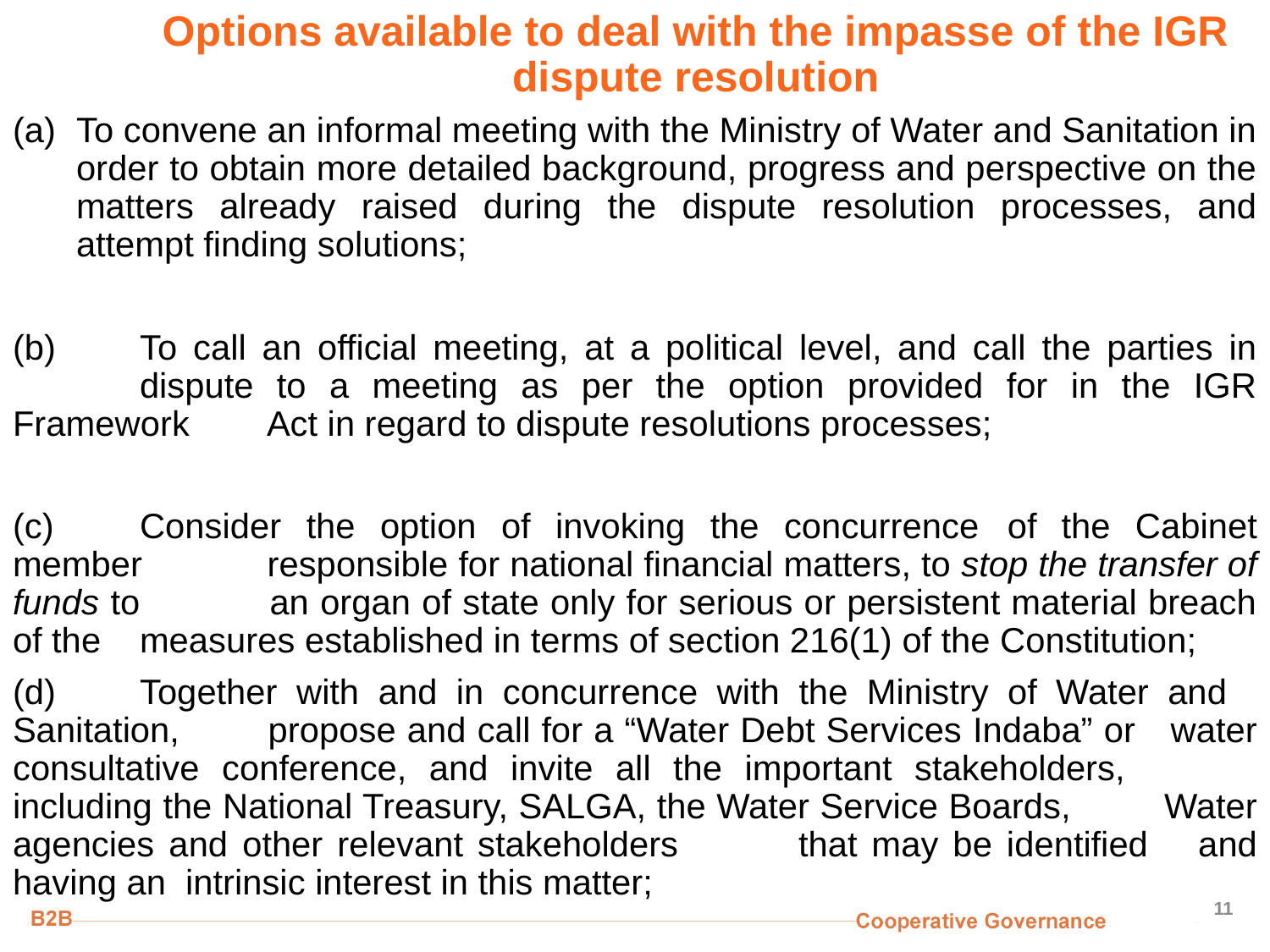

# Options available to deal with the impasse of the IGR dispute resolution
To convene an informal meeting with the Ministry of Water and Sanitation in order to obtain more detailed background, progress and perspective on the matters already raised during the dispute resolution processes, and attempt finding solutions;

(b)	To call an official meeting, at a political level, and call the parties in 	dispute to a meeting as per the option provided for in the IGR Framework 	Act in regard to dispute resolutions processes;

(c)	Consider the option of invoking the concurrence 	of the Cabinet member 	responsible for national financial matters, to stop the transfer of funds to 	an organ of state only for serious or persistent material breach of the 	measures established in terms of section 216(1) of the Constitution;
(d)	Together with and in concurrence with the Ministry of Water and 	Sanitation, 	propose and call for a “Water Debt Services Indaba” or 	water consultative conference, and invite all the important stakeholders, 	including the National Treasury, SALGA, the Water Service Boards, 	Water agencies and other relevant stakeholders 	that may be identified 	and having an  intrinsic interest in this matter;

11